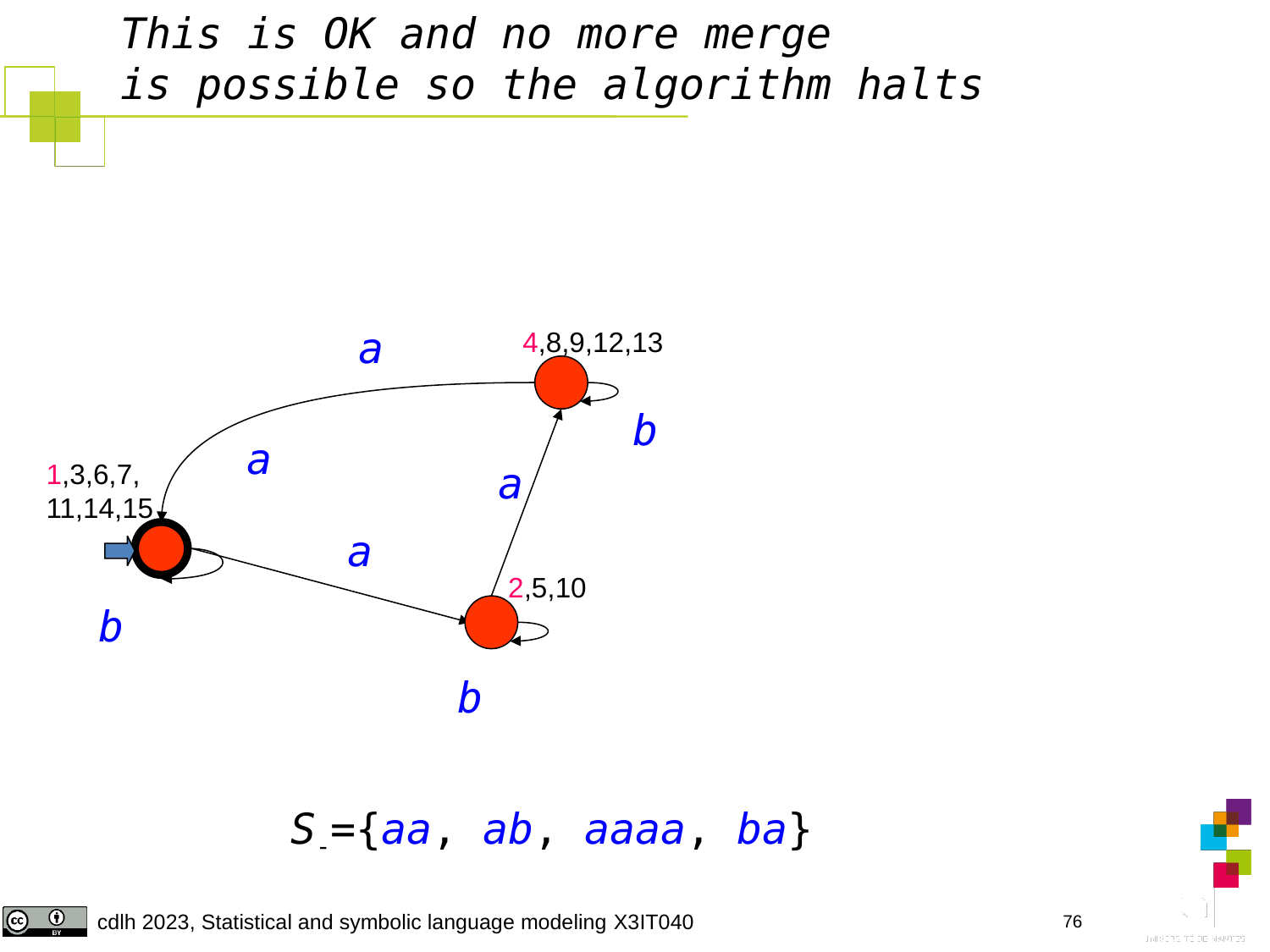

This is OK and no more merge
is possible so the algorithm halts
a
4,8,9,12,13

b
a
1,3,6,7,
11,14,15
a
a

2,5,10
b

b
S-={aa, ab, aaaa, ba}
76